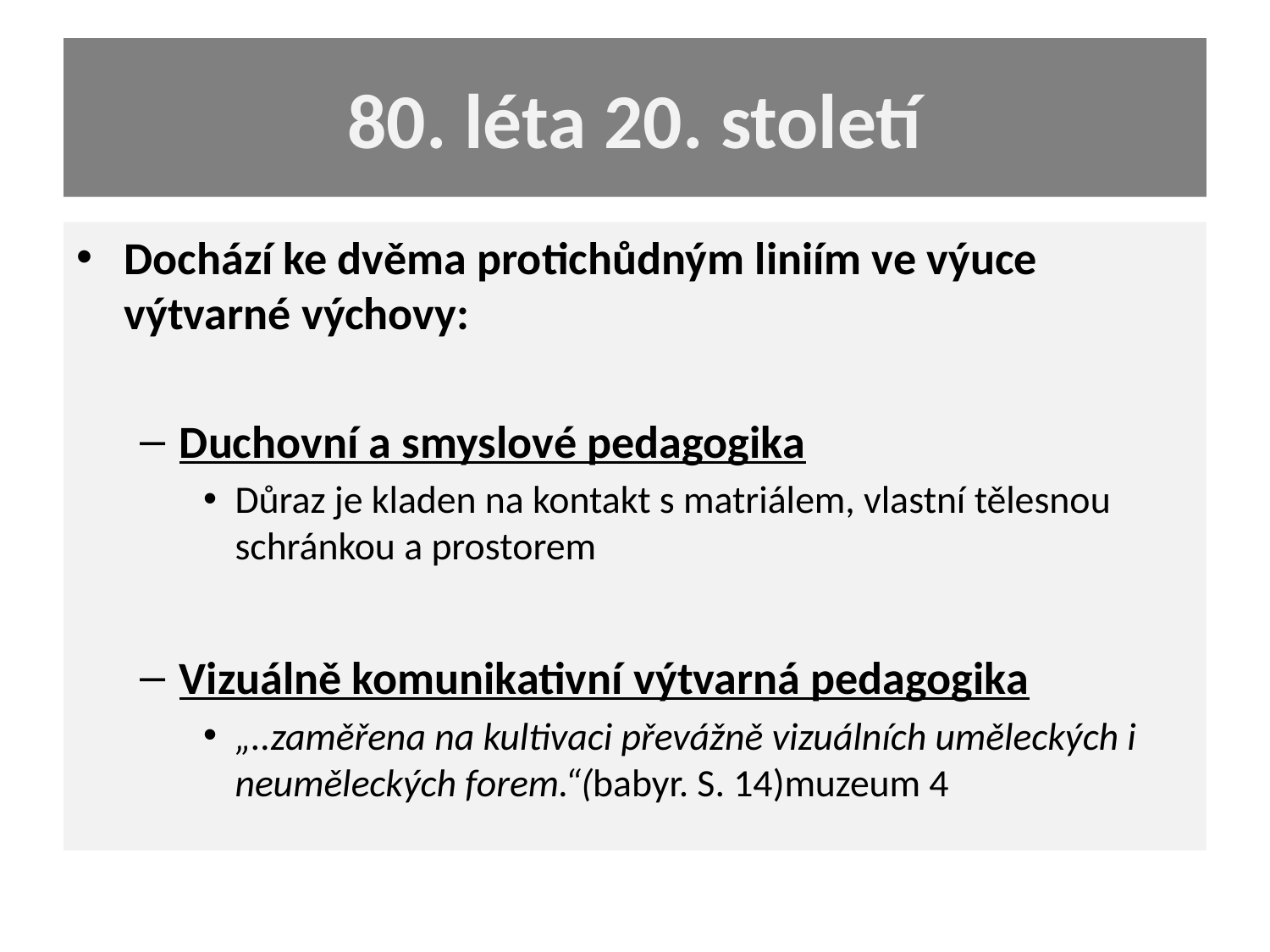

# 80. léta 20. století
Dochází ke dvěma protichůdným liniím ve výuce výtvarné výchovy:

Duchovní a smyslové pedagogika
Důraz je kladen na kontakt s matriálem, vlastní tělesnou schránkou a prostorem

Vizuálně komunikativní výtvarná pedagogika
„..zaměřena na kultivaci převážně vizuálních uměleckých i neuměleckých forem.“(babyr. S. 14)muzeum 4